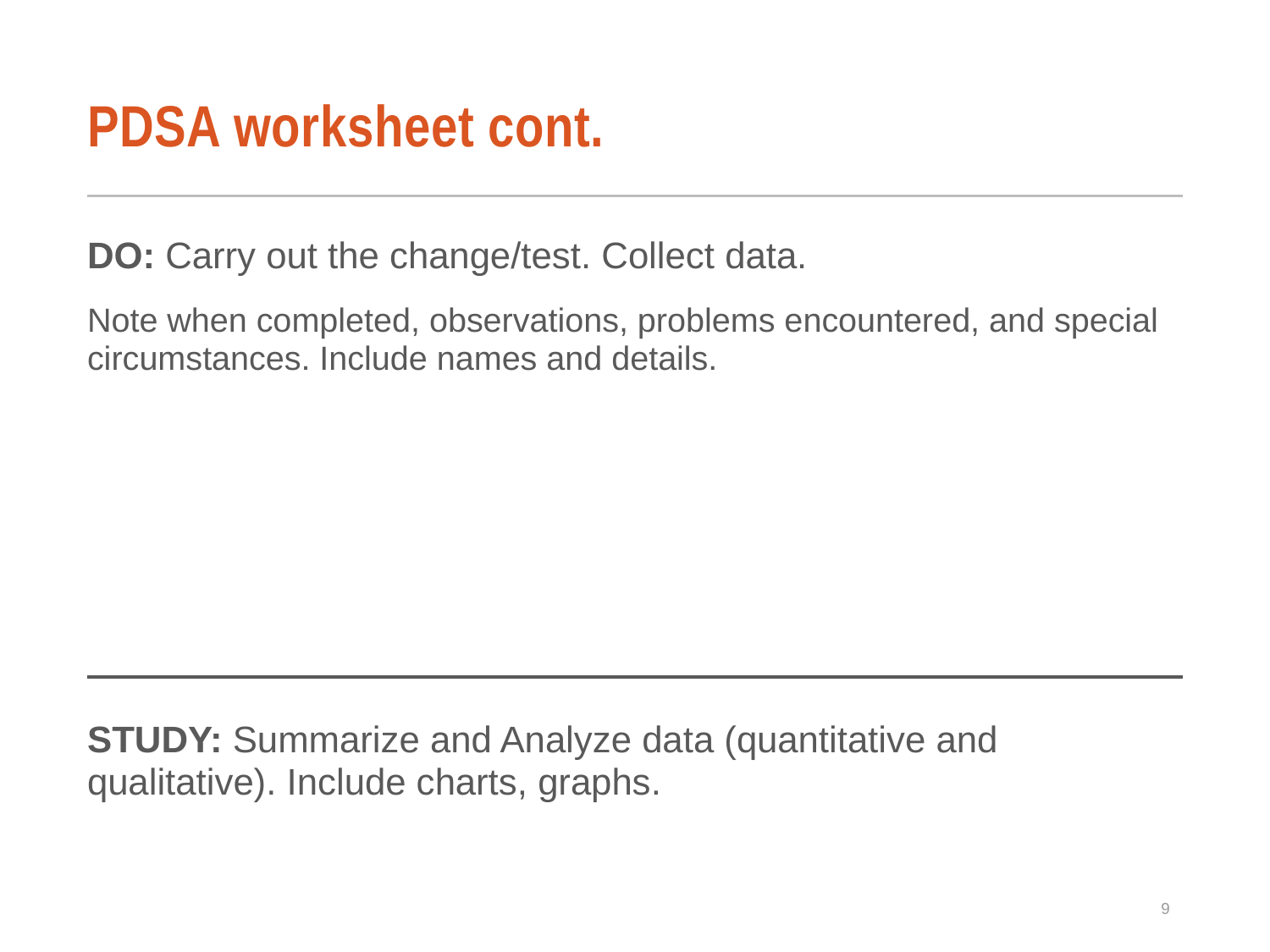

# PDSA worksheet cont.
DO: Carry out the change/test. Collect data.
Note when completed, observations, problems encountered, and special circumstances. Include names and details.

STUDY: Summarize and Analyze data (quantitative and qualitative). Include charts, graphs.
9